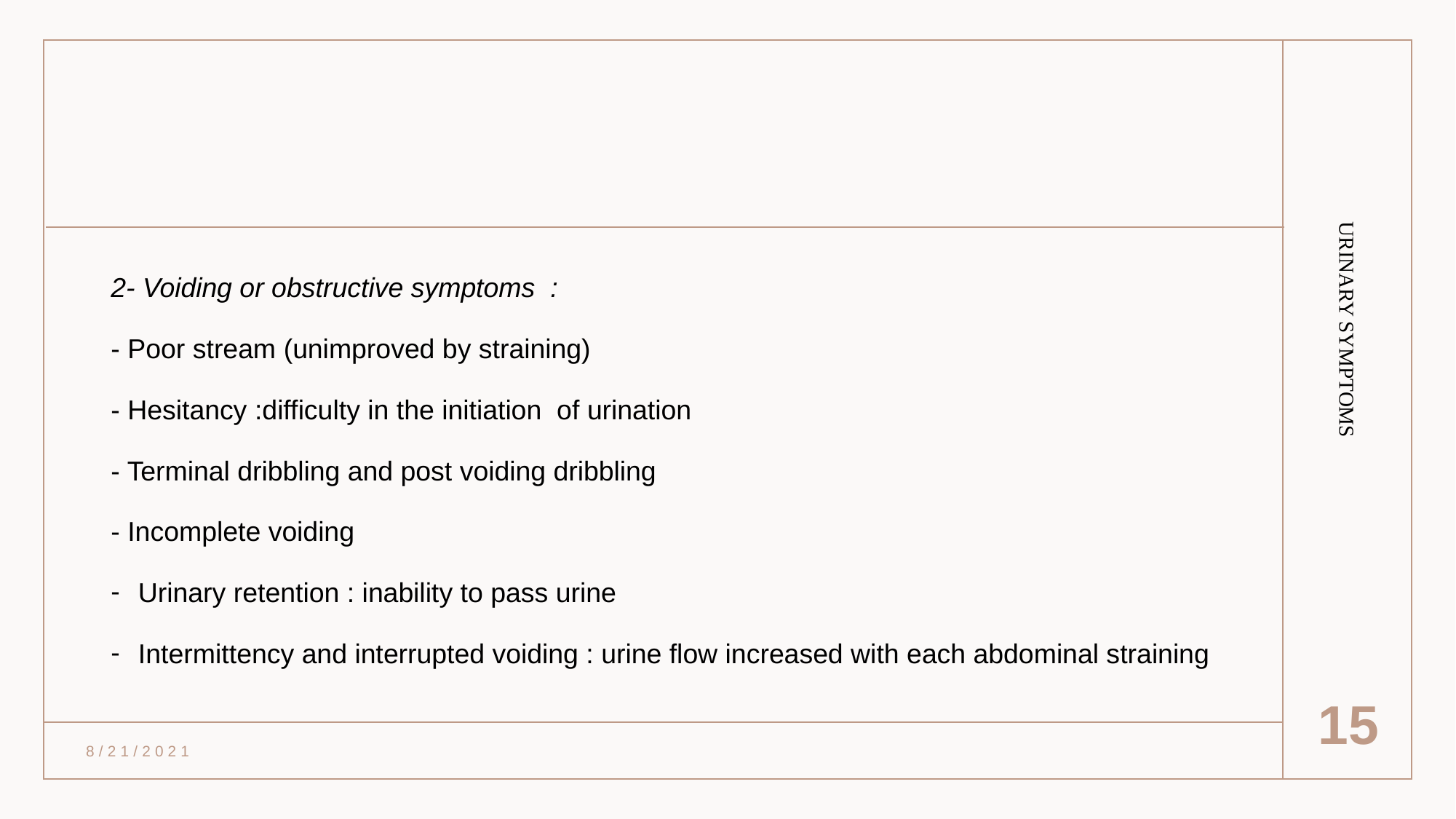

#
2- Voiding or obstructive symptoms  :
- Poor stream (unimproved by straining)
- Hesitancy :difficulty in the initiation  of urination
- Terminal dribbling and post voiding dribbling
- Incomplete voiding
Urinary retention : inability to pass urine
Intermittency and interrupted voiding : urine flow increased with each abdominal straining
URINARY SYMPTOMS
15
8/21/2021